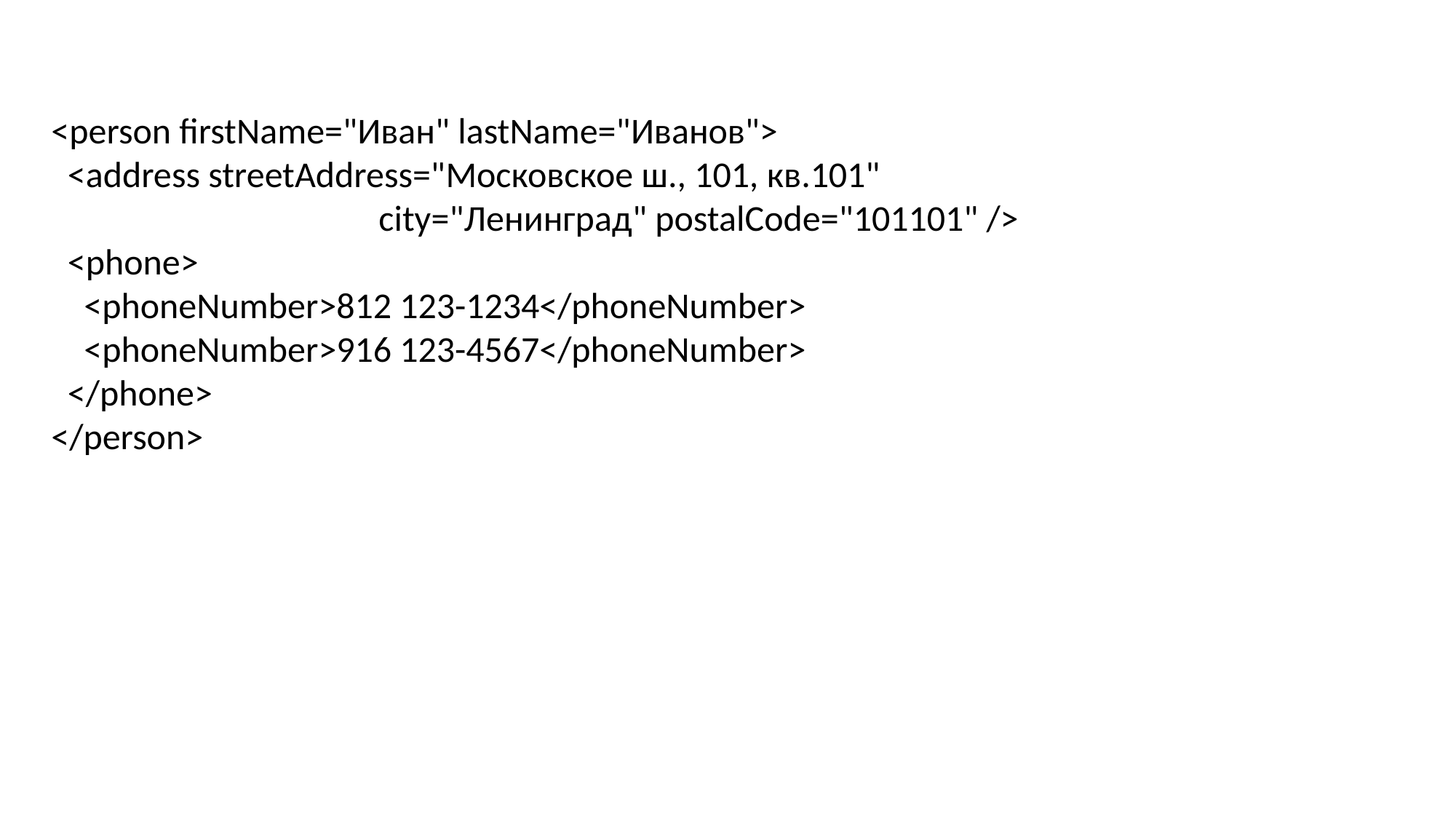

<person firstName="Иван" lastName="Иванов">
  <address streetAddress="Московское ш., 101, кв.101" 				city="Ленинград" postalCode="101101" />
  <phone>
    <phoneNumber>812 123-1234</phoneNumber>
    <phoneNumber>916 123-4567</phoneNumber>
  </phone>
</person>